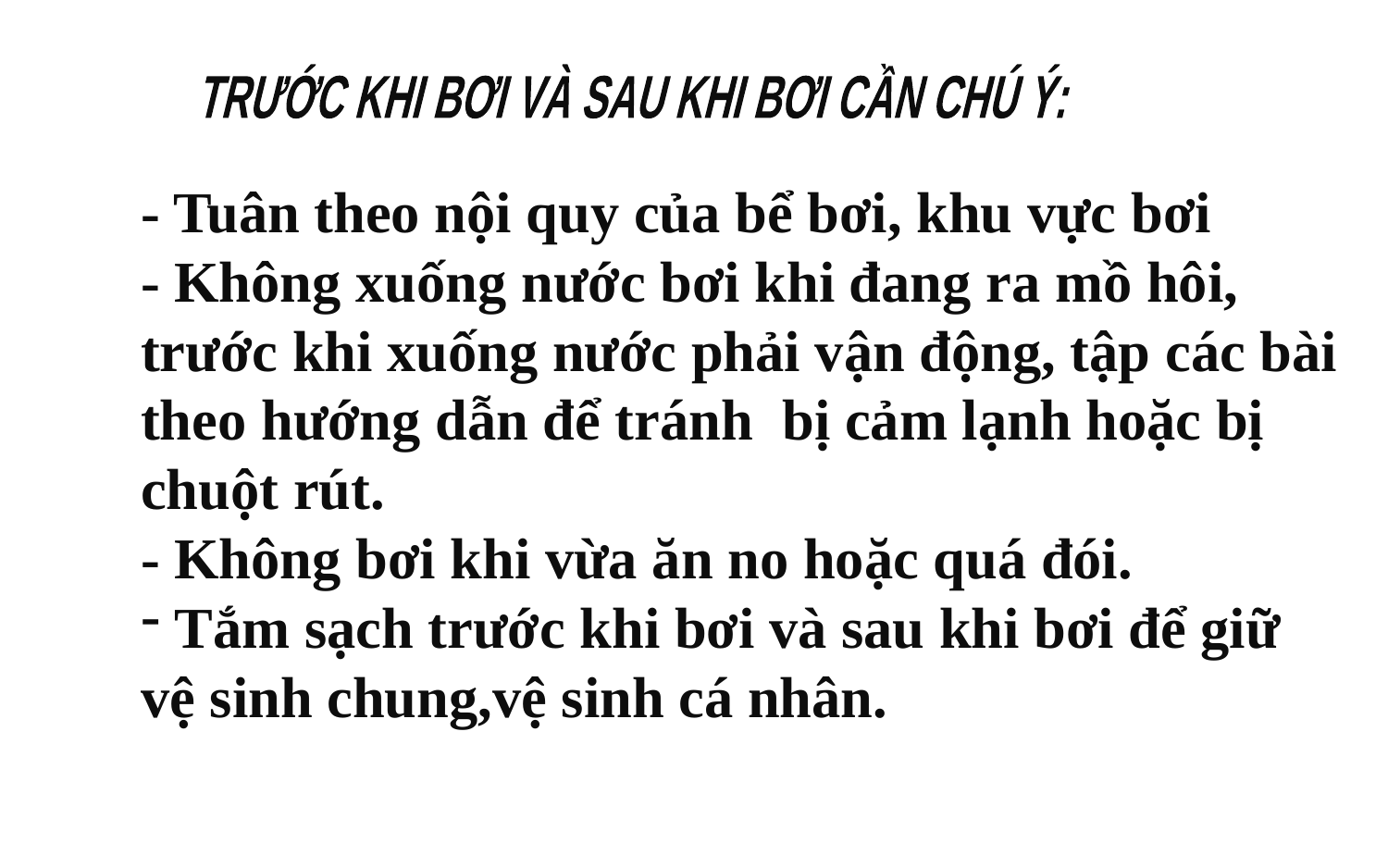

TRƯỚC KHI BƠI VÀ SAU KHI BƠI CẦN CHÚ Ý:
- Tuân theo nội quy của bể bơi, khu vực bơi
- Không xuống nước bơi khi đang ra mồ hôi, trước khi xuống nước phải vận động, tập các bài theo hướng dẫn để tránh  bị cảm lạnh hoặc bị chuột rút.
- Không bơi khi vừa ăn no hoặc quá đói.
 Tắm sạch trước khi bơi và sau khi bơi để giữ vệ sinh chung,vệ sinh cá nhân.